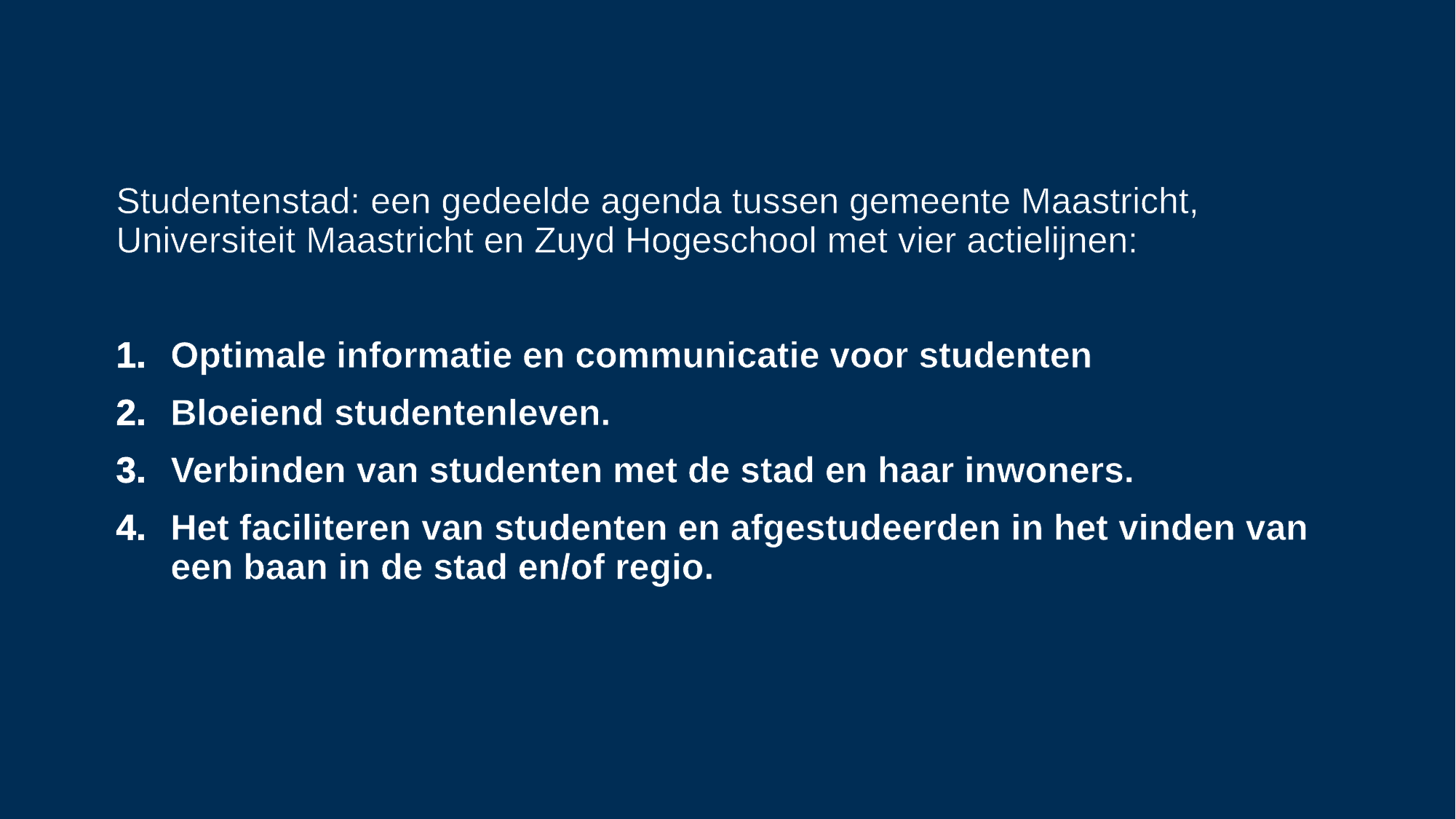

#
Studentenstad: een gedeelde agenda tussen gemeente Maastricht, Universiteit Maastricht en Zuyd Hogeschool met vier actielijnen:

Optimale informatie en communicatie voor studenten
Bloeiend studentenleven.
Verbinden van studenten met de stad en haar inwoners.
Het faciliteren van studenten en afgestudeerden in het vinden van een baan in de stad en/of regio.